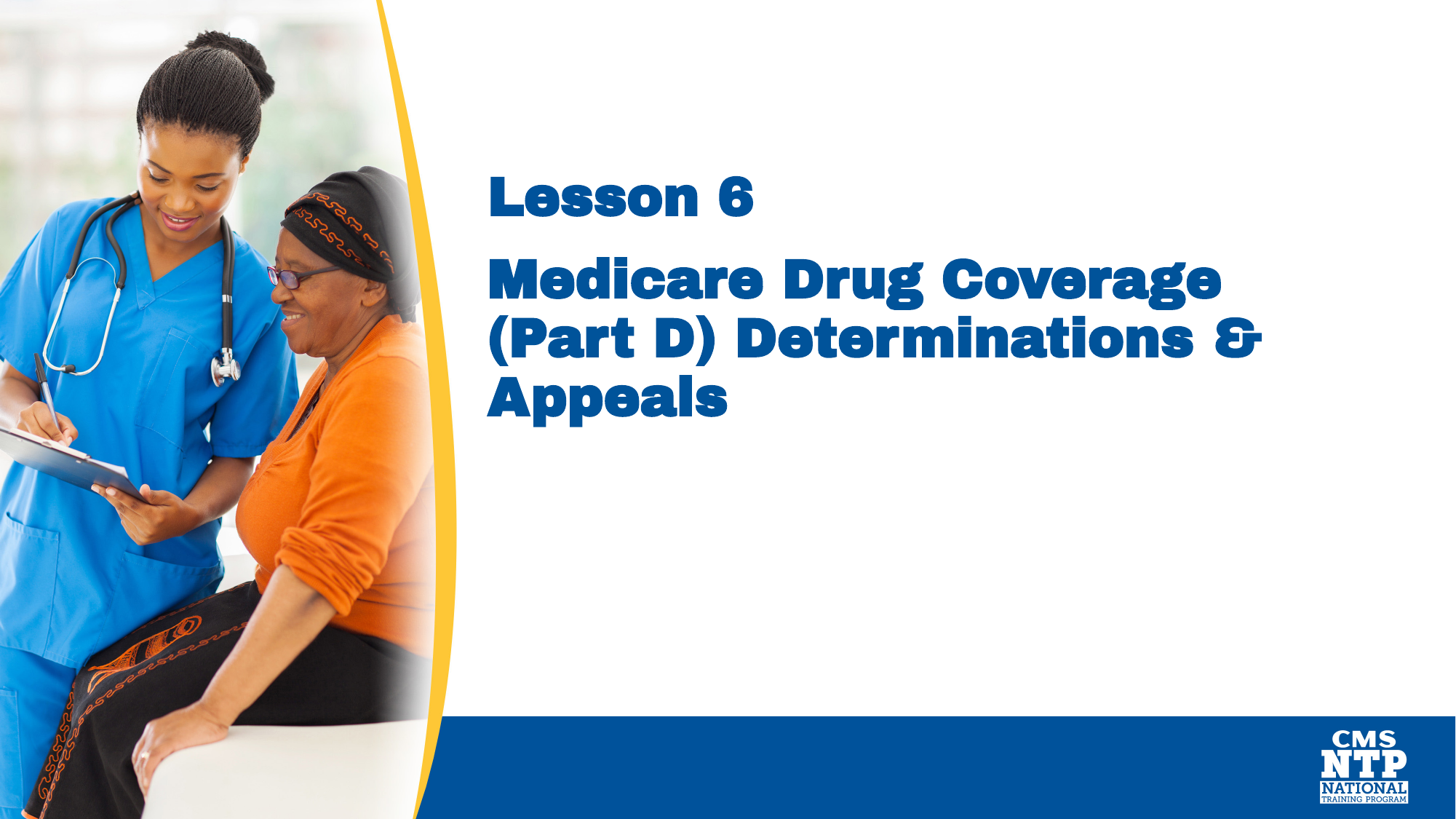

# Lesson 6
Medicare Drug Coverage (Part D) Determinations & Appeals